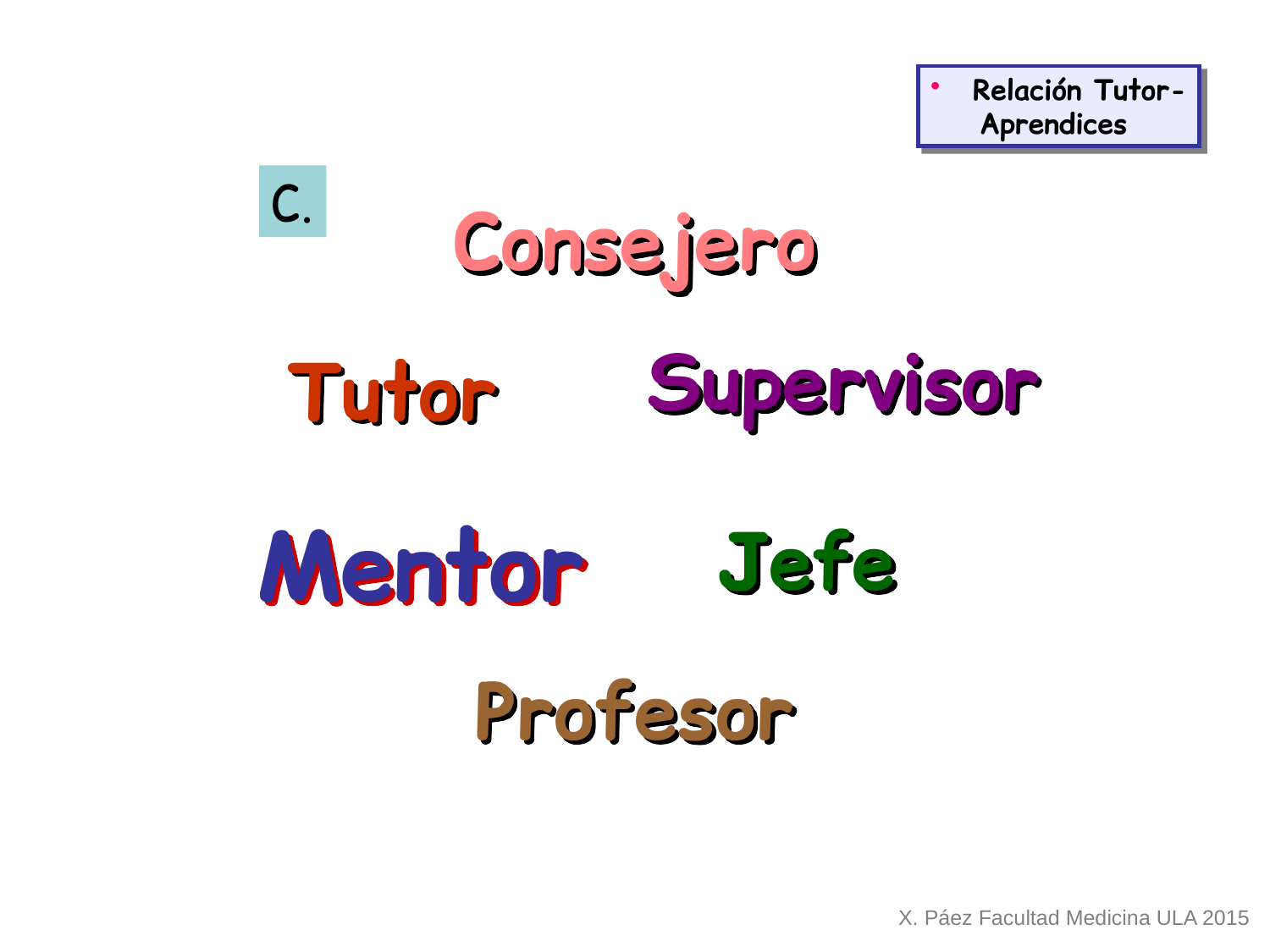

Relación Tutor-
    Aprendices
C.
Consejero
Supervisor
Tutor
Mentor
Jefe
Profesor
X. Páez Facultad Medicina ULA 2015